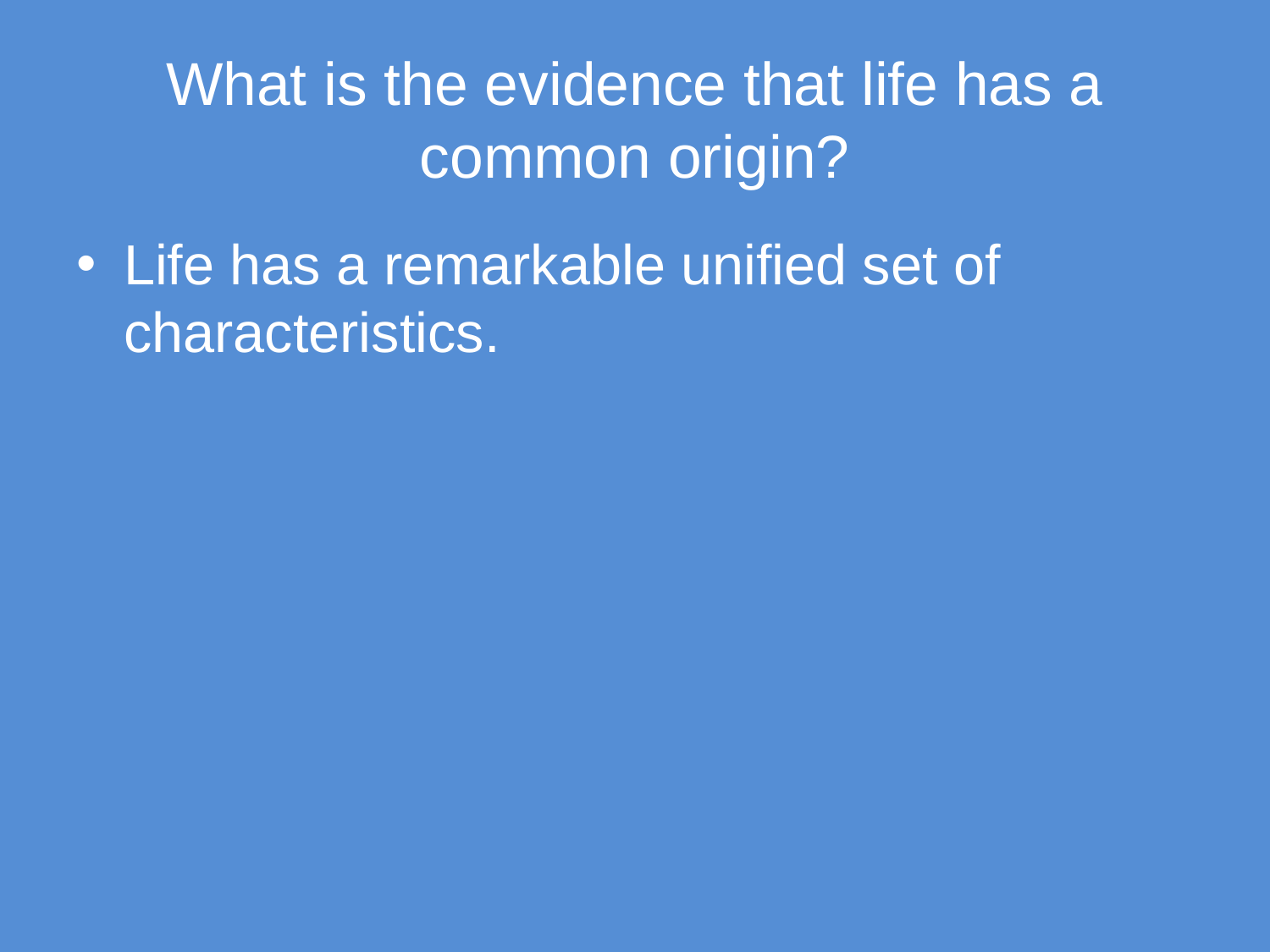

# What is the evidence that life has a common origin?
Life has a remarkable unified set of characteristics.